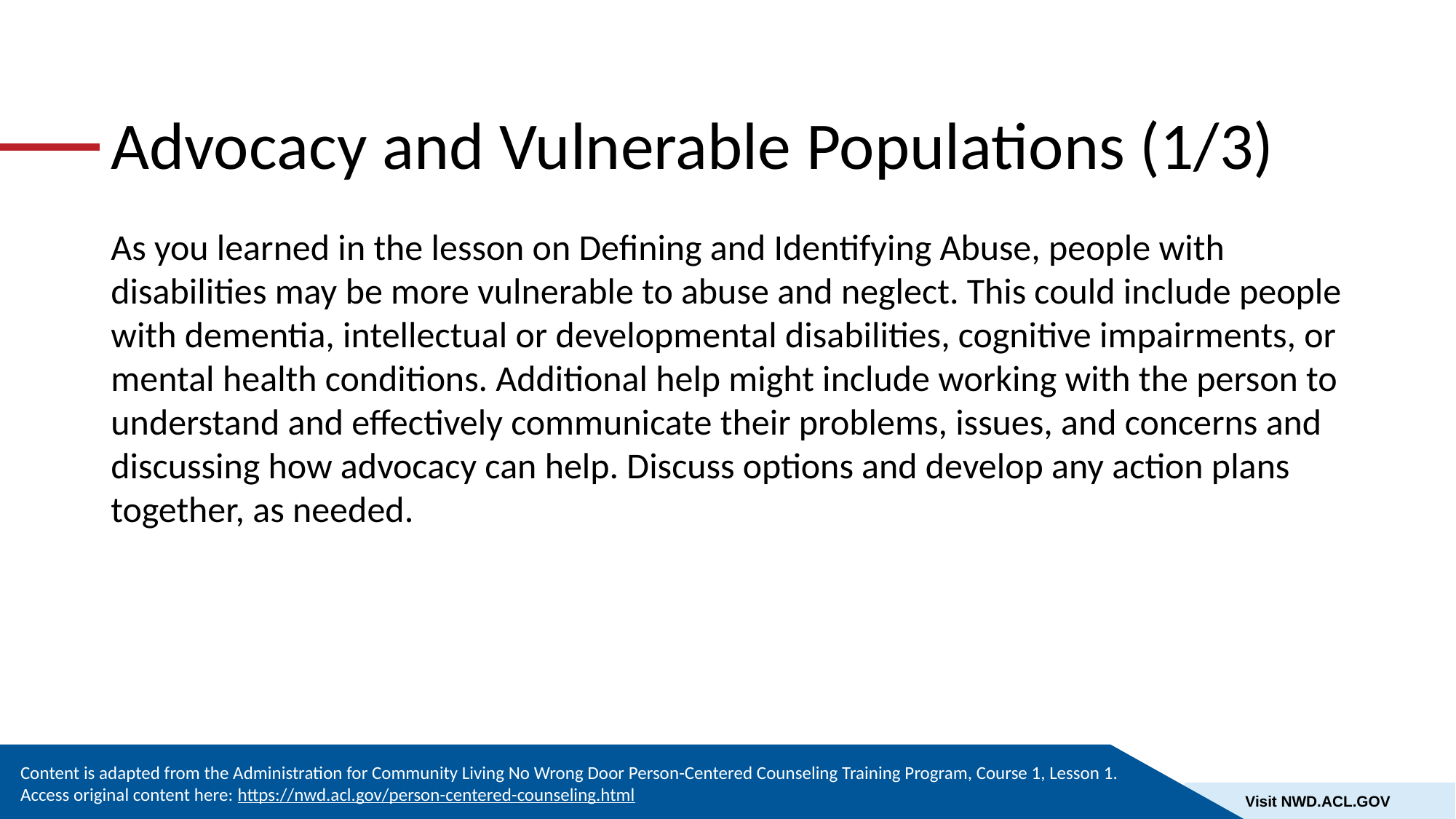

# Advocacy and Vulnerable Populations (1/3)
As you learned in the lesson on Defining and Identifying Abuse, people with disabilities may be more vulnerable to abuse and neglect. This could include people with dementia, intellectual or developmental disabilities, cognitive impairments, or mental health conditions. Additional help might include working with the person to understand and effectively communicate their problems, issues, and concerns and discussing how advocacy can help. Discuss options and develop any action plans together, as needed.